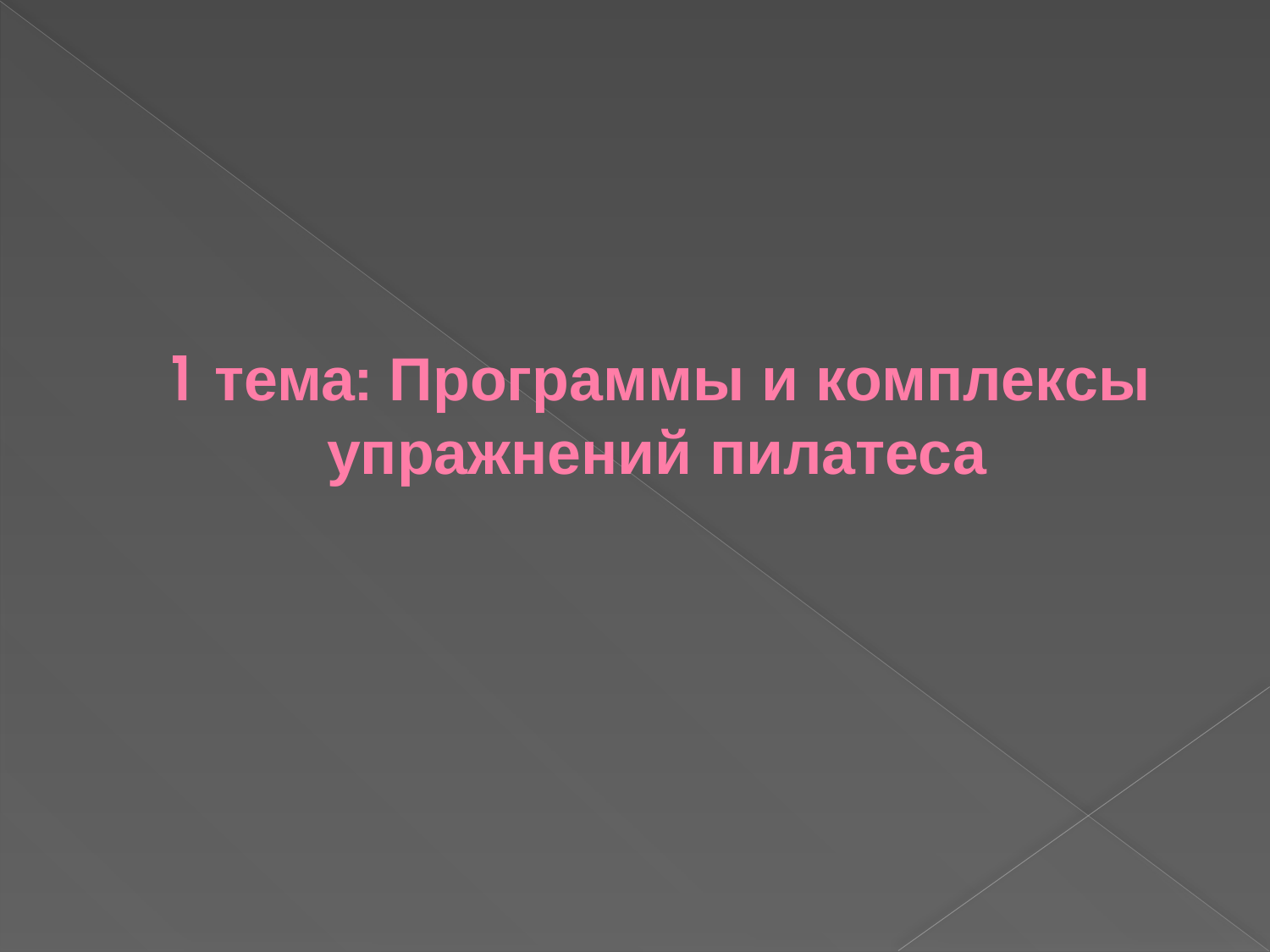

# 1 тема: Программы и комплексы упражнений пилатеса